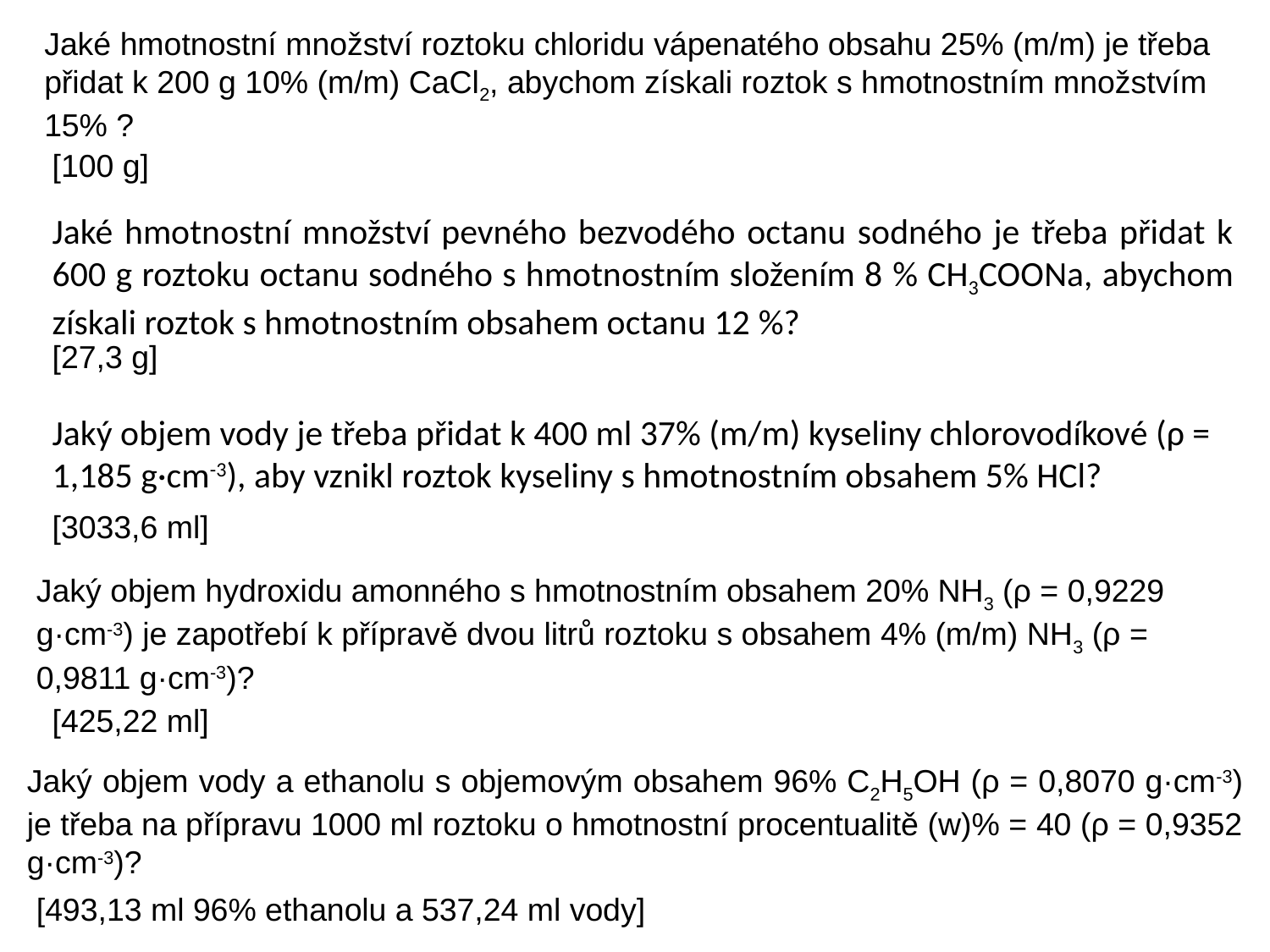

Jaké hmotnostní množství roztoku chloridu vápenatého obsahu 25% (m/m) je třeba přidat k 200 g 10% (m/m) CaCl2, abychom získali roztok s hmotnostním množstvím 15% ?
[100 g]
Jaké hmotnostní množství pevného bezvodého octanu sodného je třeba přidat k 600 g roztoku octanu sodného s hmotnostním složením 8 % CH3COONa, abychom získali roztok s hmotnostním obsahem octanu 12 %?
[27,3 g]
Jaký objem vody je třeba přidat k 400 ml 37% (m/m) kyseliny chlorovodíkové (ρ = 1,185 g·cm-3), aby vznikl roztok kyseliny s hmotnostním obsahem 5% HCl?
[3033,6 ml]
Jaký objem hydroxidu amonného s hmotnostním obsahem 20% NH3 (ρ = 0,9229 g·cm-3) je zapotřebí k přípravě dvou litrů roztoku s obsahem 4% (m/m) NH3 (ρ = 0,9811 g·cm-3)?
[425,22 ml]
Jaký objem vody a ethanolu s objemovým obsahem 96% C2H5OH (ρ = 0,8070 g·cm-3) je třeba na přípravu 1000 ml roztoku o hmotnostní procentualitě (w)% = 40 (ρ = 0,9352 g·cm-3)?
[493,13 ml 96% ethanolu a 537,24 ml vody]